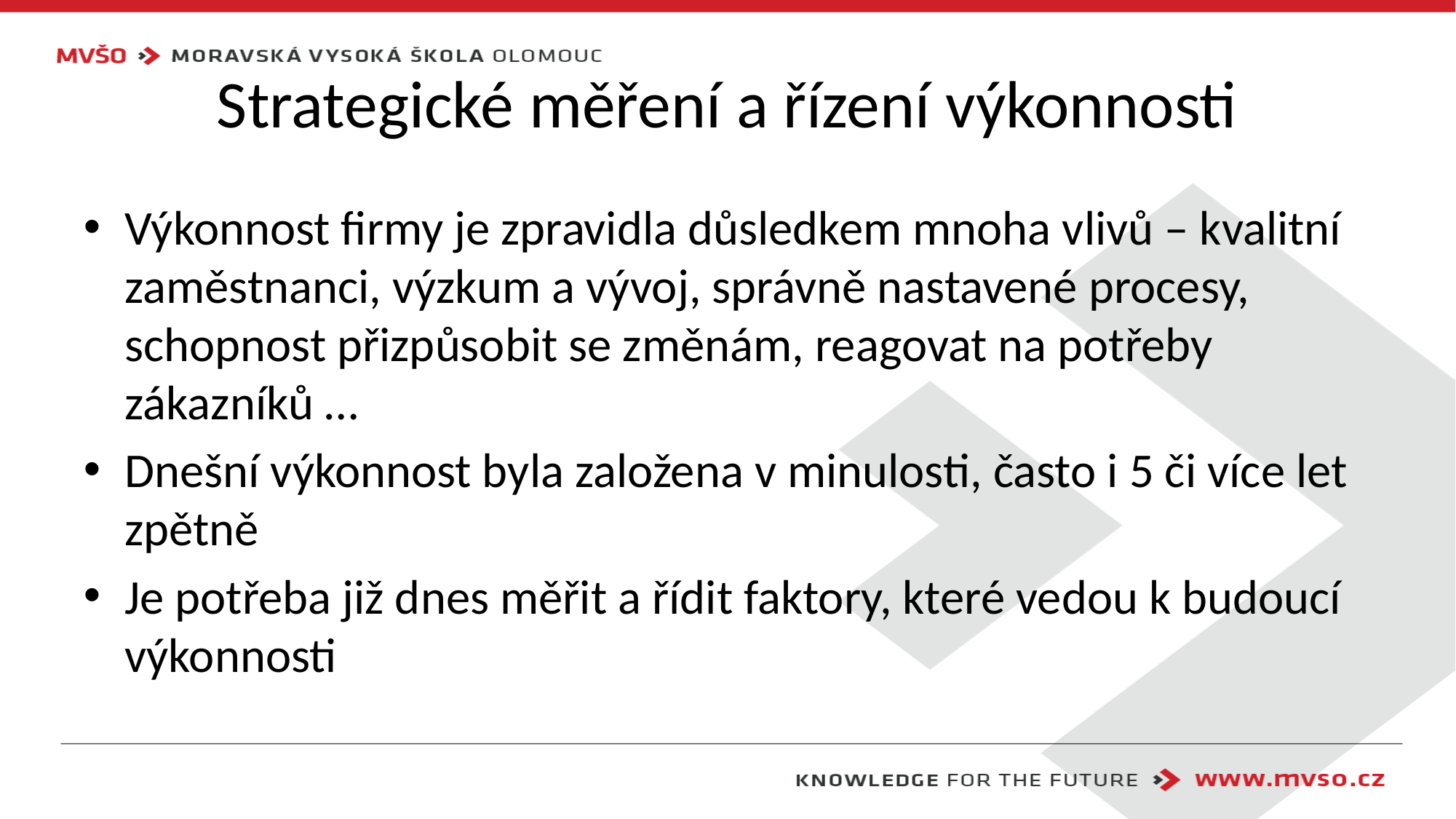

# Strategické měření a řízení výkonnosti
Výkonnost firmy je zpravidla důsledkem mnoha vlivů – kvalitní zaměstnanci, výzkum a vývoj, správně nastavené procesy, schopnost přizpůsobit se změnám, reagovat na potřeby zákazníků …
Dnešní výkonnost byla založena v minulosti, často i 5 či více let zpětně
Je potřeba již dnes měřit a řídit faktory, které vedou k budoucí výkonnosti